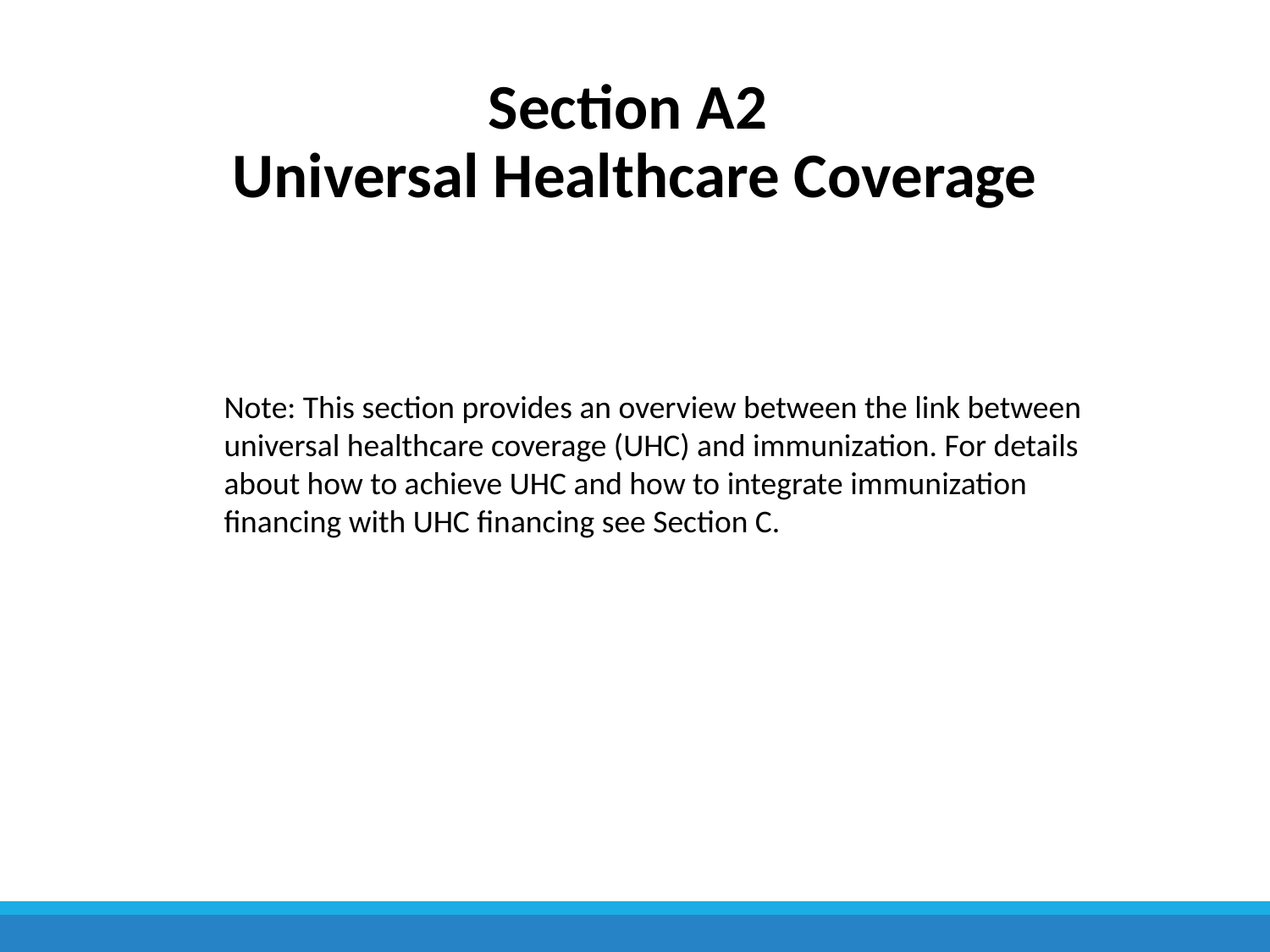

# Section A2 Universal Healthcare Coverage
Note: This section provides an overview between the link between universal healthcare coverage (UHC) and immunization. For details about how to achieve UHC and how to integrate immunization financing with UHC financing see Section C.